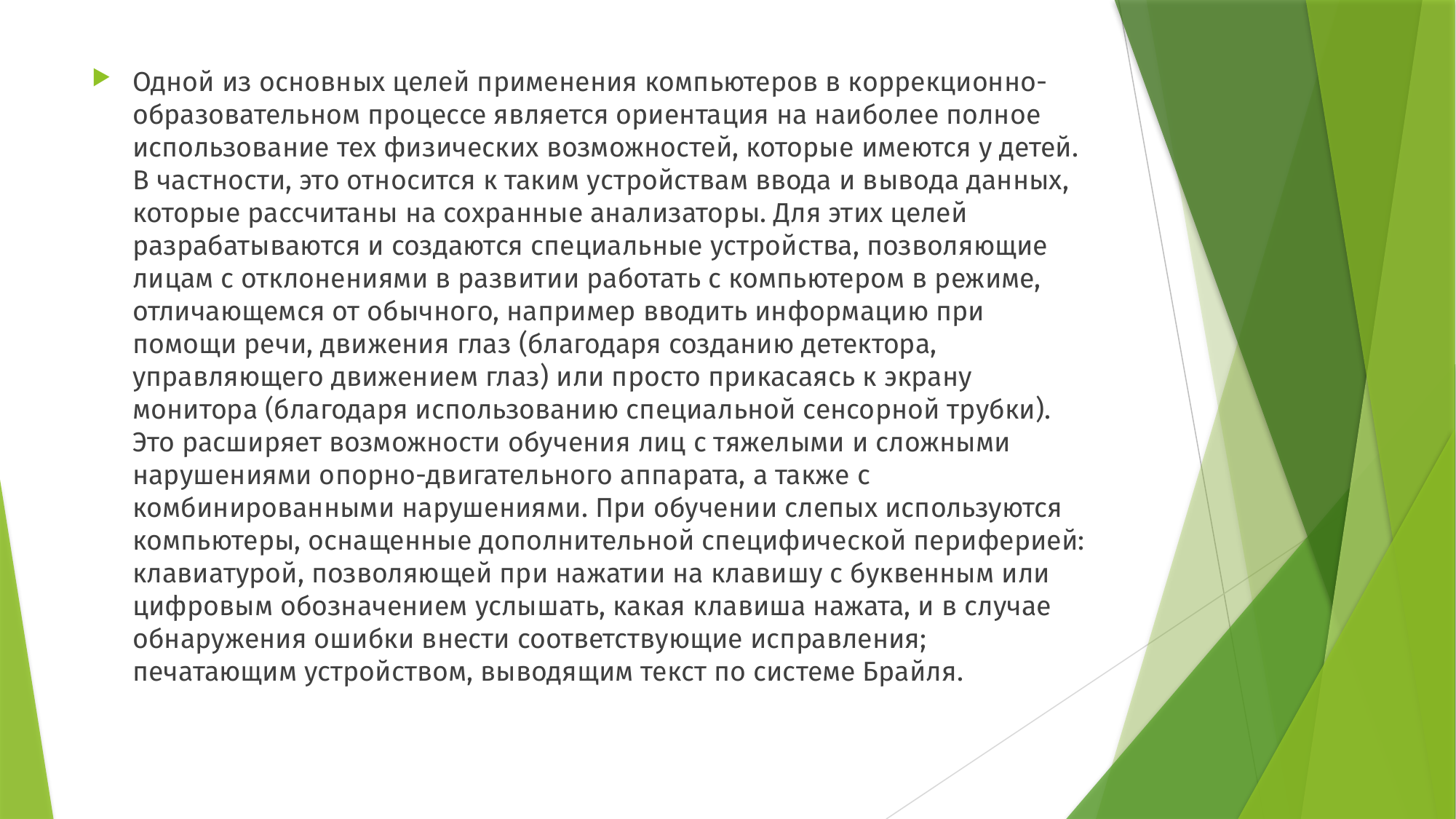

Одной из основных целей применения компьютеров в коррекционно-образовательном процессе является ориентация на наиболее полное использование тех физических возможностей, которые имеются у детей. В частности, это относится к таким устройствам ввода и вывода данных, которые рассчитаны на сохранные анализаторы. Для этих целей разрабатываются и создаются специальные устройства, позволяющие лицам с отклонениями в развитии работать с компьютером в режиме, отличающемся от обычного, например вводить информацию при помощи речи, движения глаз (благодаря созданию детектора, управляющего движением глаз) или просто прикасаясь к экрану монитора (благодаря использованию специальной сенсорной трубки). Это расширяет возможности обучения лиц с тяжелыми и сложными нарушениями опорно-двигательного аппарата, а также с комбинированными нарушениями. При обучении слепых используются компьютеры, оснащенные дополнительной специфической периферией: клавиатурой, позволяющей при нажатии на клавишу с буквенным или цифровым обозначением услышать, какая клавиша нажата, и в случае обнаружения ошибки внести соответствующие исправления; печатающим устройством, выводящим текст по системе Брайля.